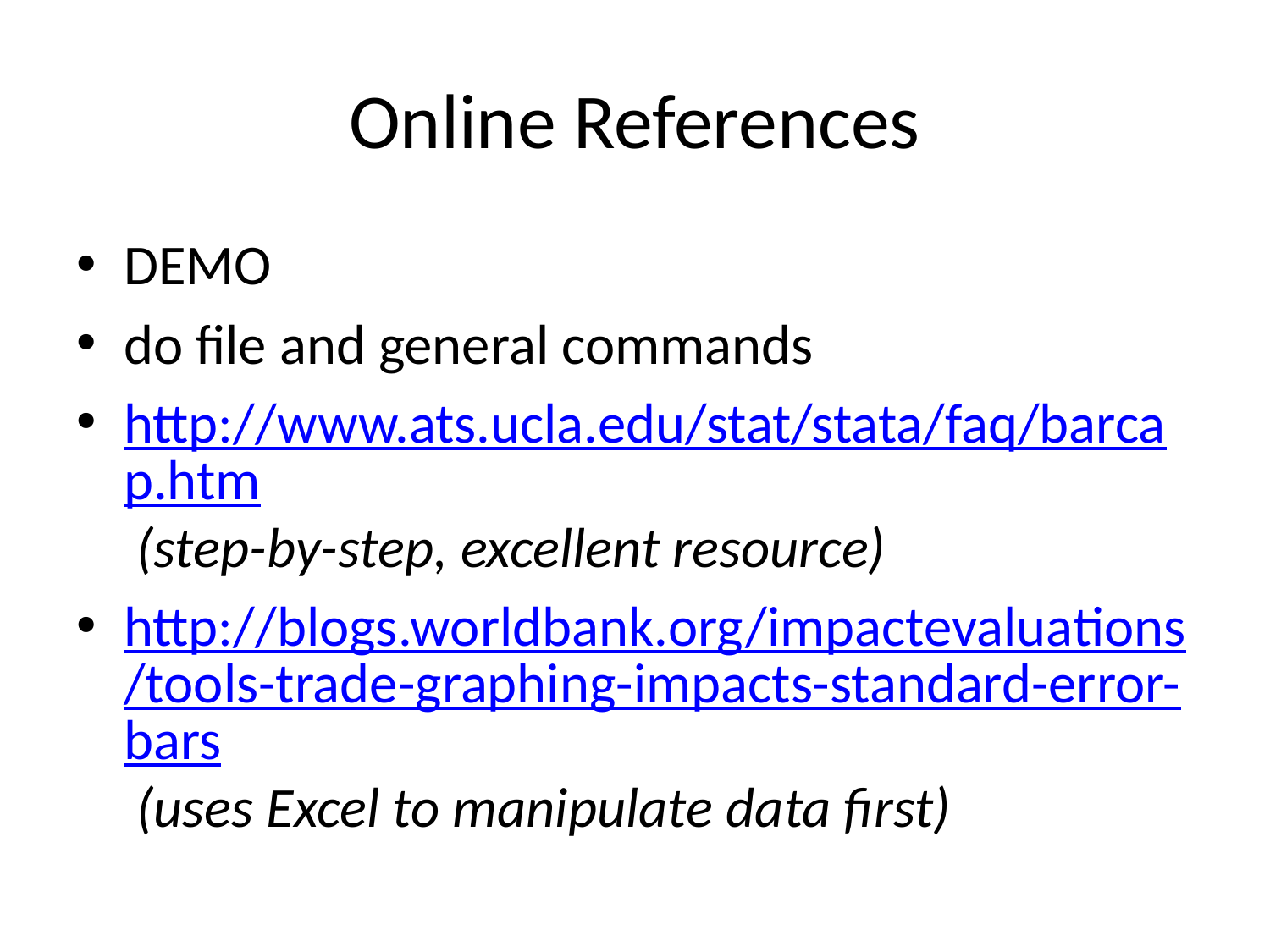

# Online References
DEMO
do file and general commands
http://www.ats.ucla.edu/stat/stata/faq/barcap.htm (step-by-step, excellent resource)
http://blogs.worldbank.org/impactevaluations/tools-trade-graphing-impacts-standard-error-bars (uses Excel to manipulate data first)